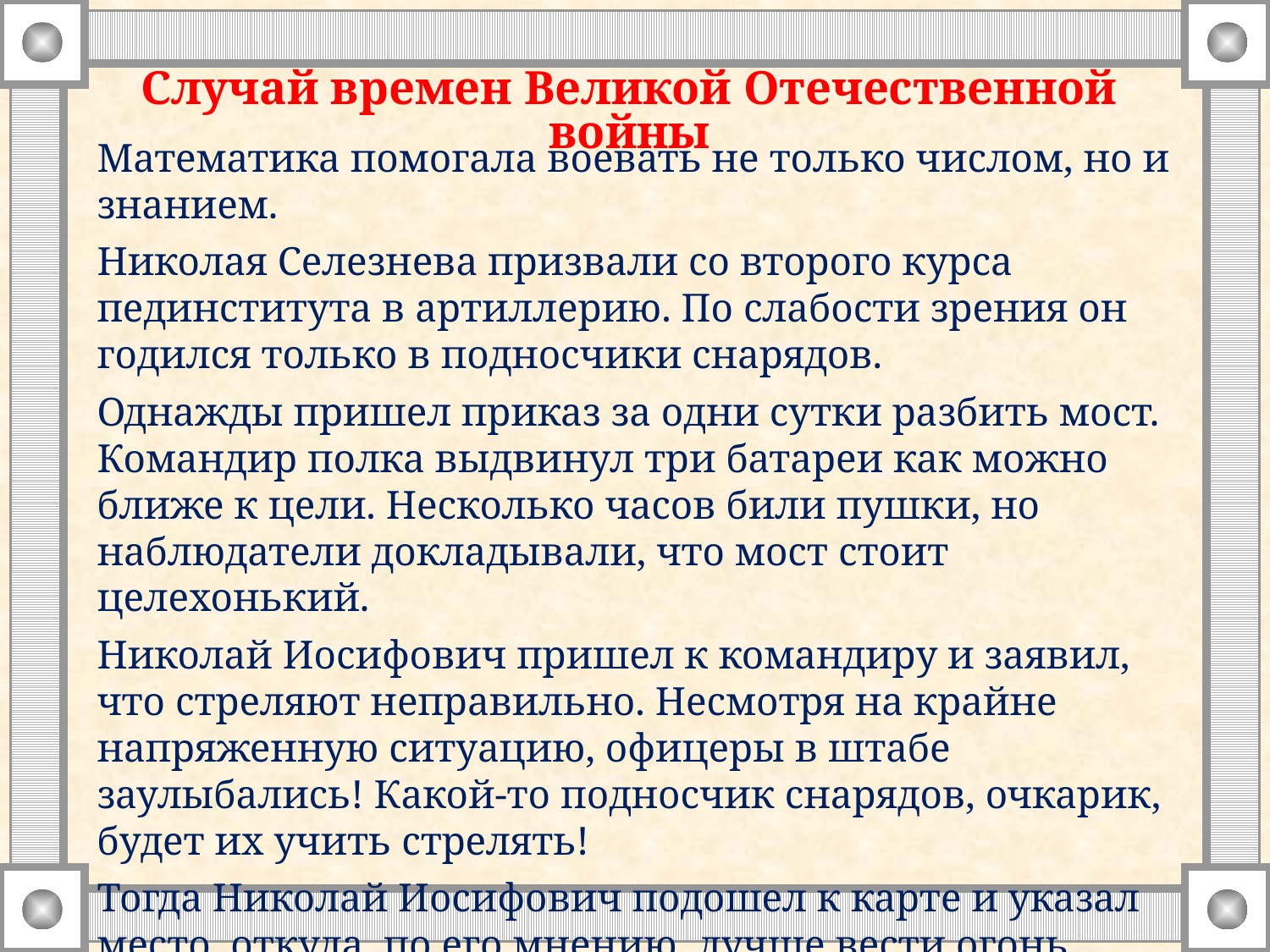

Случай времен Великой Отечественной войны
Математика помогала воевать не только числом, но и знанием.
Николая Селезнева призвали со второго курса пединститута в артиллерию. По слабости зрения он годился только в подносчики снарядов.
Однажды пришел приказ за одни сутки разбить мост. Командир полка выдвинул три батареи как можно ближе к цели. Несколько часов били пушки, но наблюдатели докладывали, что мост стоит целехонький.
Николай Иосифович пришел к командиру и заявил, что стреляют неправильно. Несмотря на крайне напряженную ситуацию, офицеры в штабе заулыбались! Какой-то подносчик снарядов, очкарик, будет их учить стрелять!
Тогда Николай Иосифович подошел к карте и указал место, откуда, по его мнению, лучше вести огонь.